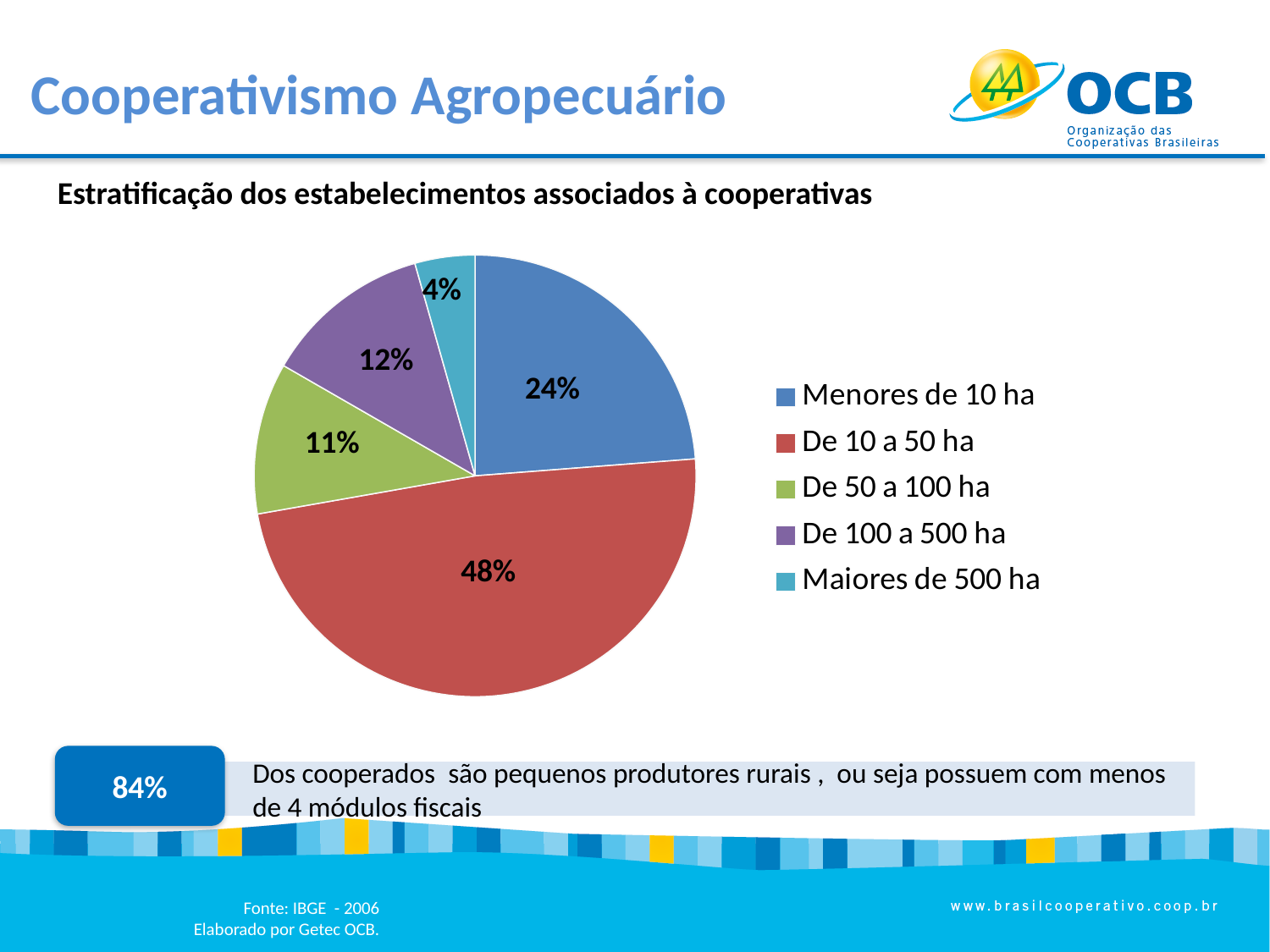

Cooperativismo Agropecuário
Estratificação dos estabelecimentos associados à cooperativas

### Chart

| Category |  |
|---|---|
| Menores de 10 ha  | 0.23800000000000004 |
| De 10 a 50 ha  | 0.4850000000000003 |
| De 50 a 100 ha  | 0.11100000000000017 |
| De 100 a 500 ha  | 0.12300000000000012 |
| Maiores de 500 ha  | 0.044000000000000206 |
84%
Dos cooperados  são pequenos produtores rurais ,  ou seja possuem com menos de 4 módulos fiscais
Fonte: IBGE  - 2006
Elaborado por Getec OCB.